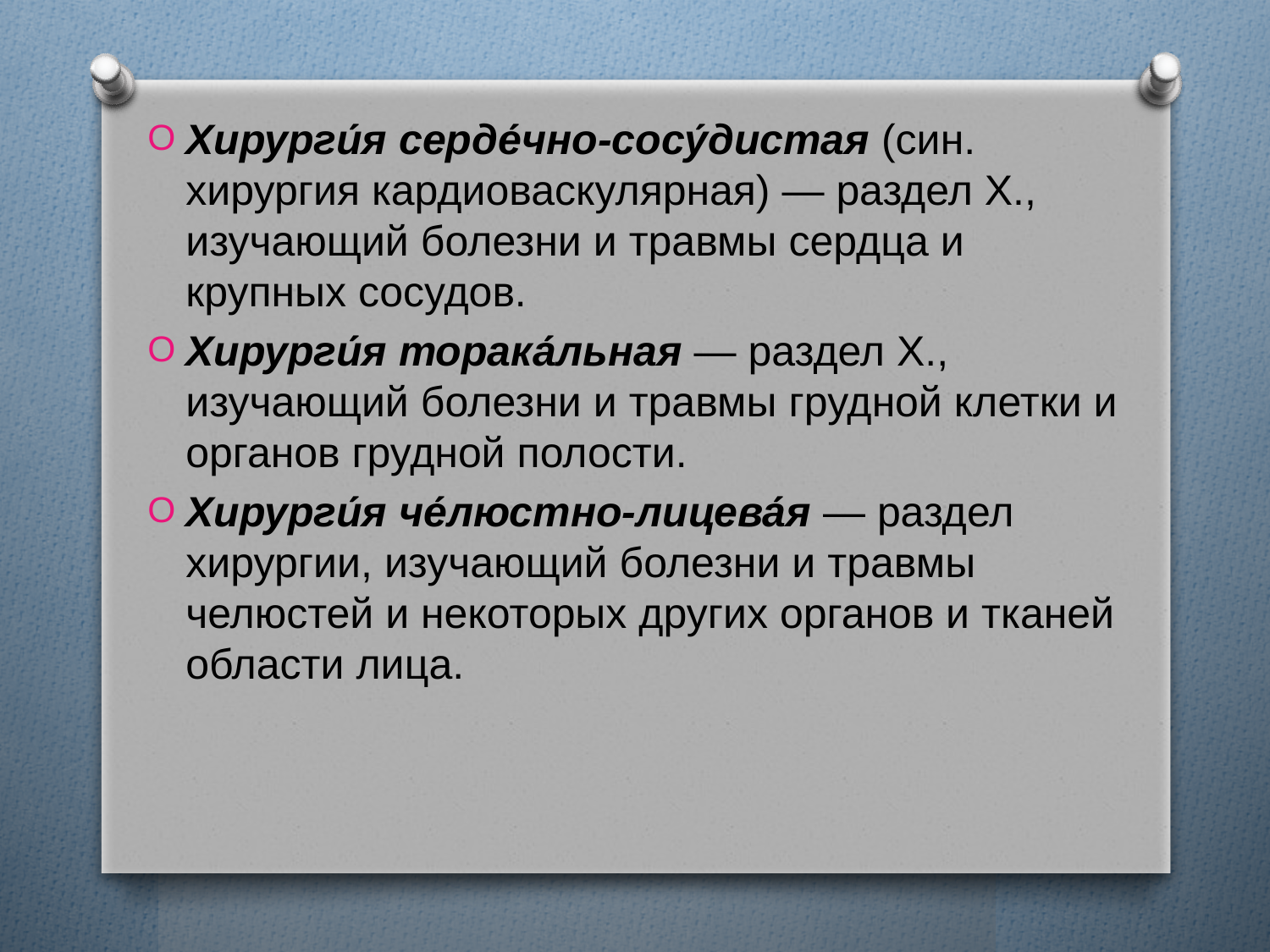

Хирурги́я серде́чно-сосу́дистая (син. хирургия кардиоваскулярная) — раздел Х., изучающий болезни и травмы сердца и крупных сосудов.
Хирурги́я торака́льная — раздел Х., изучающий болезни и травмы грудной клетки и органов грудной полости.
Хирурги́я че́люстно-лицева́я — раздел хирургии, изучающий болезни и травмы челюстей и некоторых других органов и тканей области лица.